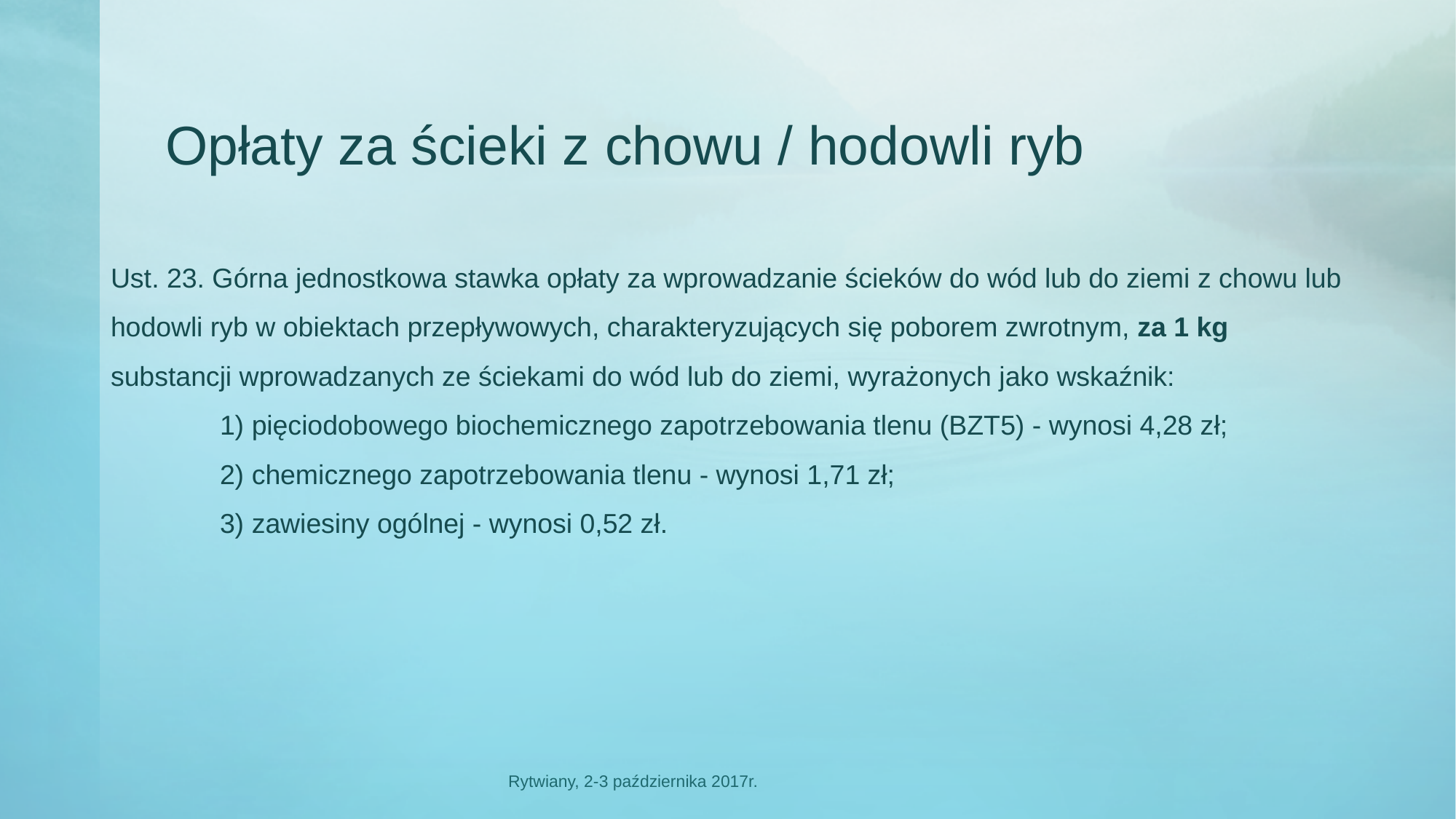

# Opłaty za ścieki z chowu / hodowli ryb
Ust. 23. Górna jednostkowa stawka opłaty za wprowadzanie ścieków do wód lub do ziemi z chowu lub
hodowli ryb w obiektach przepływowych, charakteryzujących się poborem zwrotnym, za 1 kg
substancji wprowadzanych ze ściekami do wód lub do ziemi, wyrażonych jako wskaźnik:
	1) pięciodobowego biochemicznego zapotrzebowania tlenu (BZT5) - wynosi 4,28 zł;
	2) chemicznego zapotrzebowania tlenu - wynosi 1,71 zł;
	3) zawiesiny ogólnej - wynosi 0,52 zł.
Rytwiany, 2-3 października 2017r.